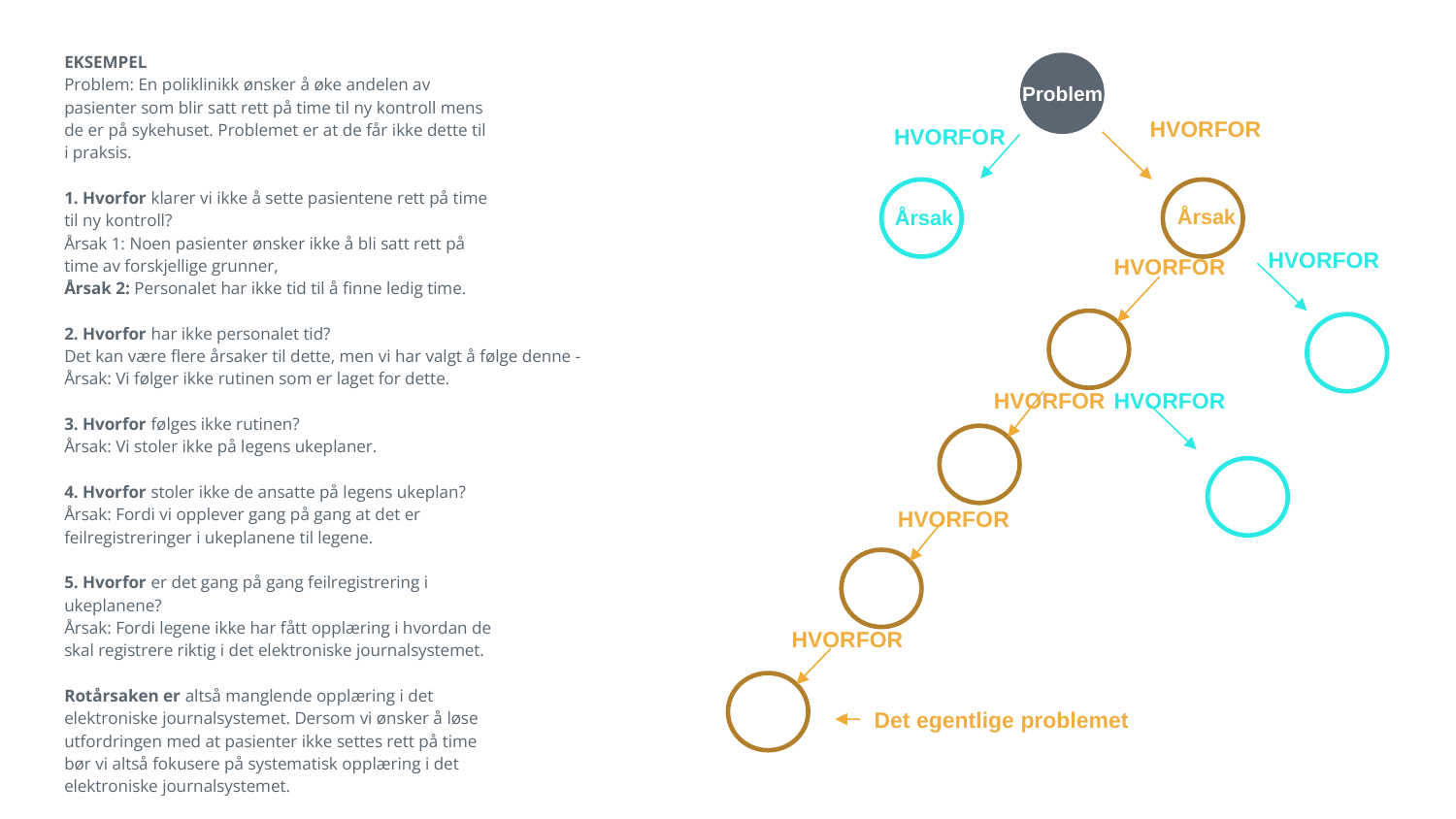

EKSEMPEL
Problem: En poliklinikk ønsker å øke andelen av
pasienter som blir satt rett på time til ny kontroll mens
de er på sykehuset. Problemet er at de får ikke dette til
i praksis.

1. Hvorfor klarer vi ikke å sette pasientene rett på time
til ny kontroll?
Årsak 1: Noen pasienter ønsker ikke å bli satt rett på
time av forskjellige grunner,
Årsak 2: Personalet har ikke tid til å finne ledig time.

2. Hvorfor har ikke personalet tid?
Det kan være flere årsaker til dette, men vi har valgt å følge denne -
Årsak: Vi følger ikke rutinen som er laget for dette.

3. Hvorfor følges ikke rutinen?
Årsak: Vi stoler ikke på legens ukeplaner.

4. Hvorfor stoler ikke de ansatte på legens ukeplan?
Årsak: Fordi vi opplever gang på gang at det er
feilregistreringer i ukeplanene til legene.

5. Hvorfor er det gang på gang feilregistrering i
ukeplanene?
Årsak: Fordi legene ikke har fått opplæring i hvordan de
skal registrere riktig i det elektroniske journalsystemet.

Rotårsaken er altså manglende opplæring i det
elektroniske journalsystemet. Dersom vi ønsker å løse
utfordringen med at pasienter ikke settes rett på time
bør vi altså fokusere på systematisk opplæring i det
elektroniske journalsystemet.

Problem
HVORFOR
HVORFOR

Årsak
Årsak
HVORFOR
HVORFOR

HVORFOR
HVORFOR

HVORFOR

HVORFOR

Det egentlige problemet